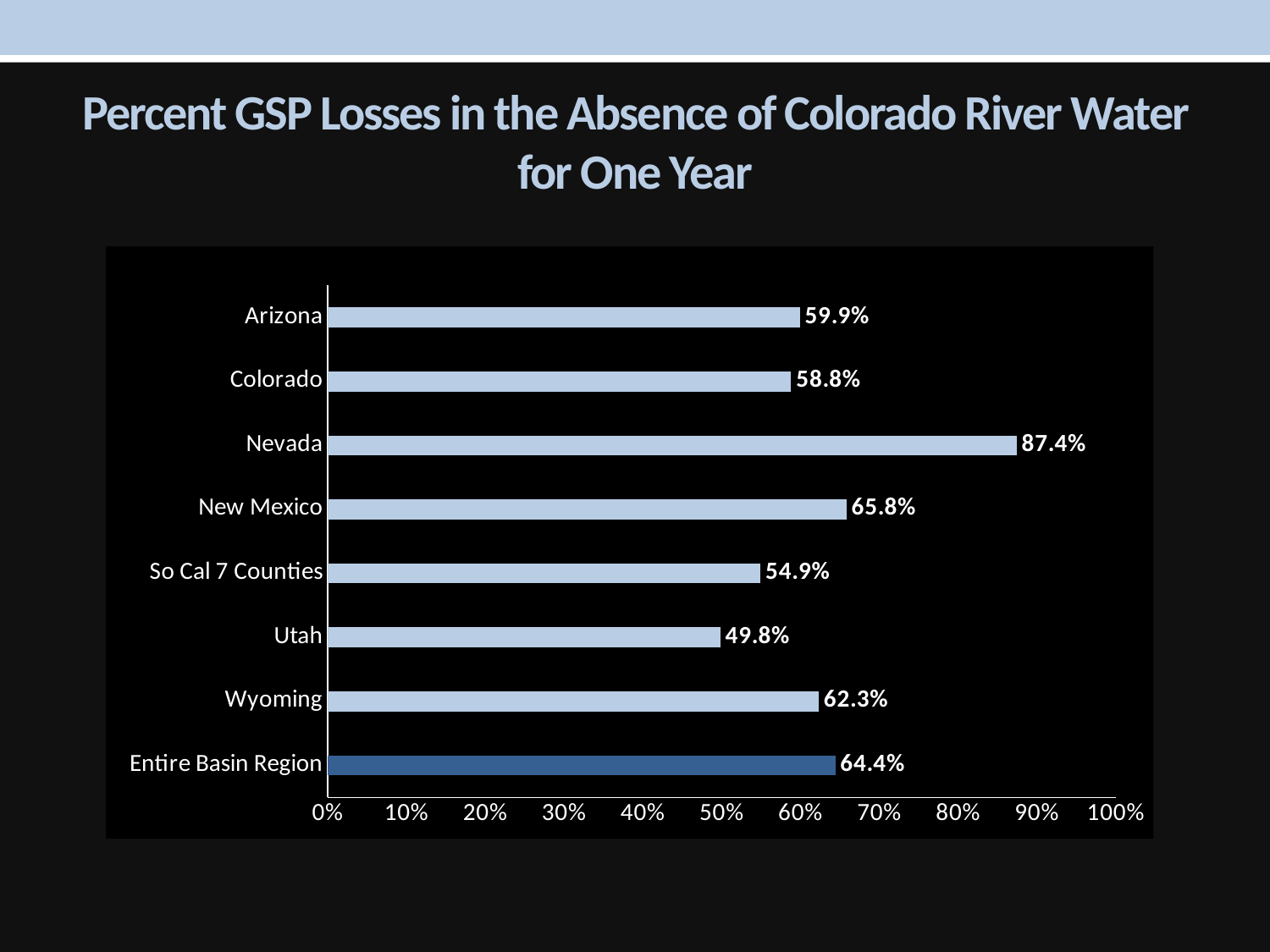

Percent GSP Losses in the Absence of Colorado River Water for One Year

### Chart

| Category | Series 1 |
|---|---|
| Entire Basin Region | 0.644 |
| Wyoming | 0.623 |
| Utah | 0.498 |
| So Cal 7 Counties | 0.549 |
| New Mexico | 0.658 |
| Nevada | 0.874 |
| Colorado | 0.588 |
| Arizona | 0.599 |